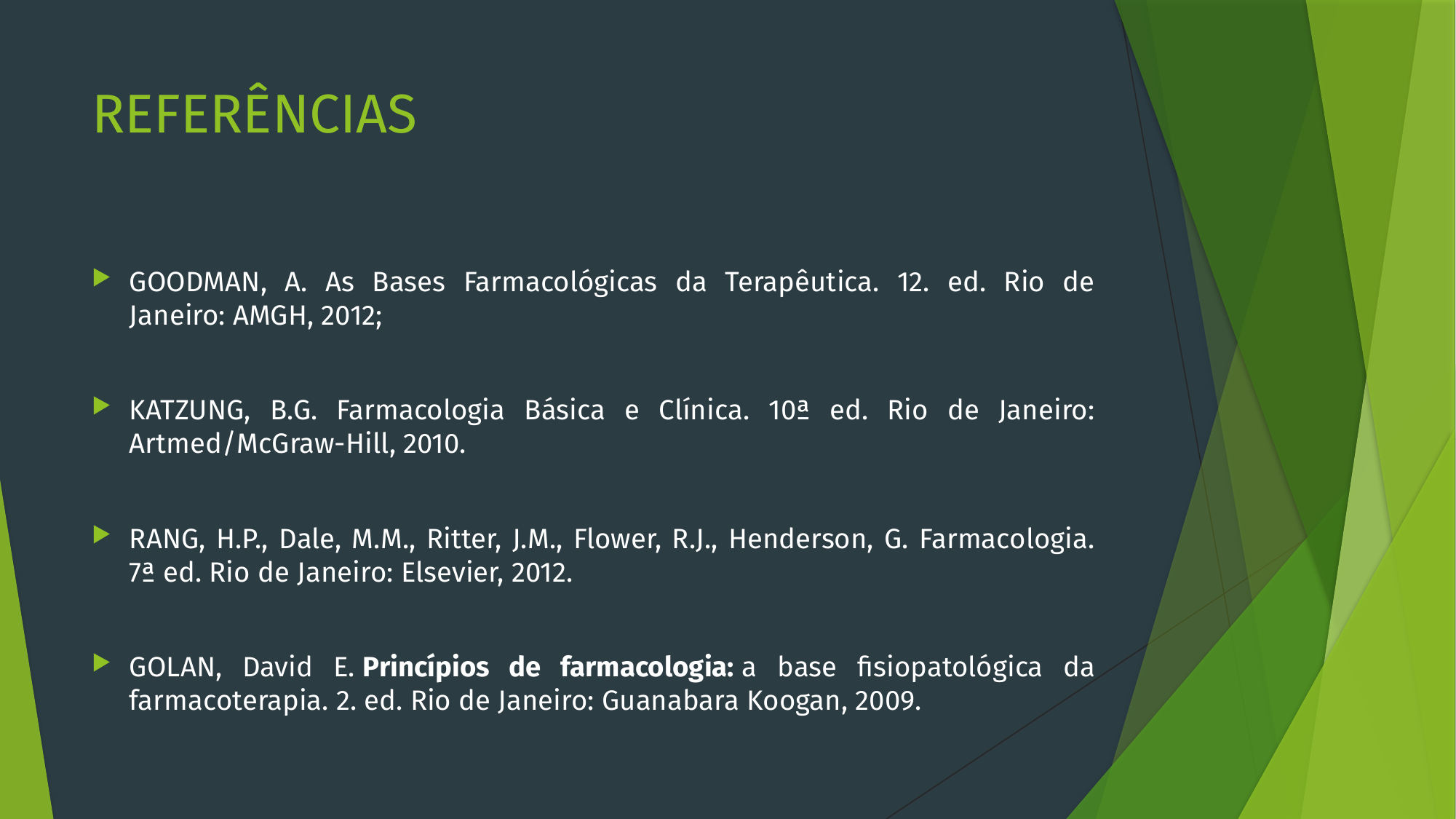

# REFERÊNCIAS
GOODMAN, A. As Bases Farmacológicas da Terapêutica. 12. ed. Rio de Janeiro: AMGH, 2012;

KATZUNG, B.G. Farmacologia Básica e Clínica. 10ª ed. Rio de Janeiro: Artmed/McGraw-Hill, 2010.

RANG, H.P., Dale, M.M., Ritter, J.M., Flower, R.J., Henderson, G. Farmacologia. 7ª ed. Rio de Janeiro: Elsevier, 2012.

GOLAN, David E. Princípios de farmacologia: a base fisiopatológica da farmacoterapia. 2. ed. Rio de Janeiro: Guanabara Koogan, 2009.